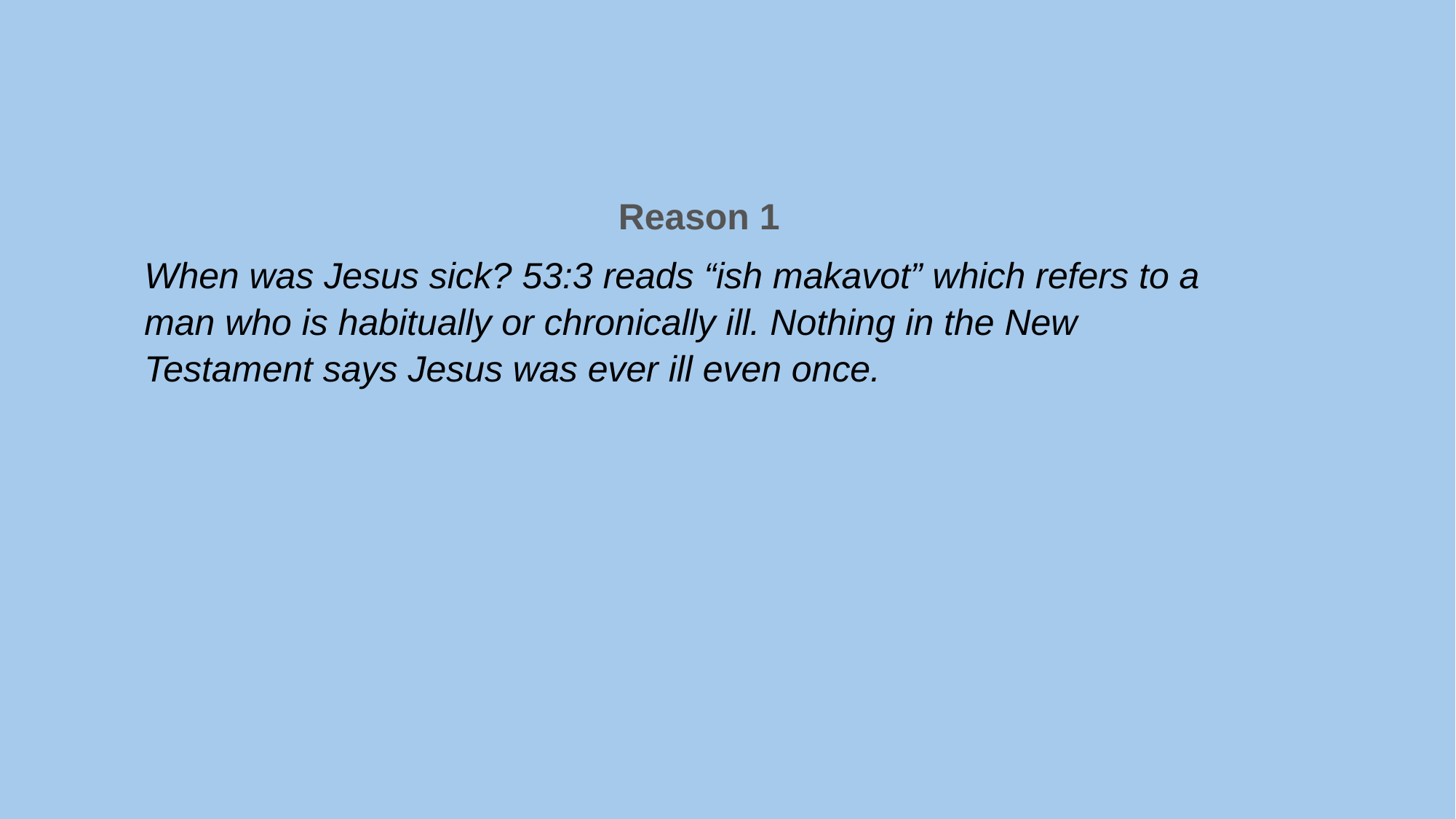

Reason 1
When was Jesus sick? 53:3 reads “ish makavot” which refers to a man who is habitually or chronically ill. Nothing in the New Testament says Jesus was ever ill even once.